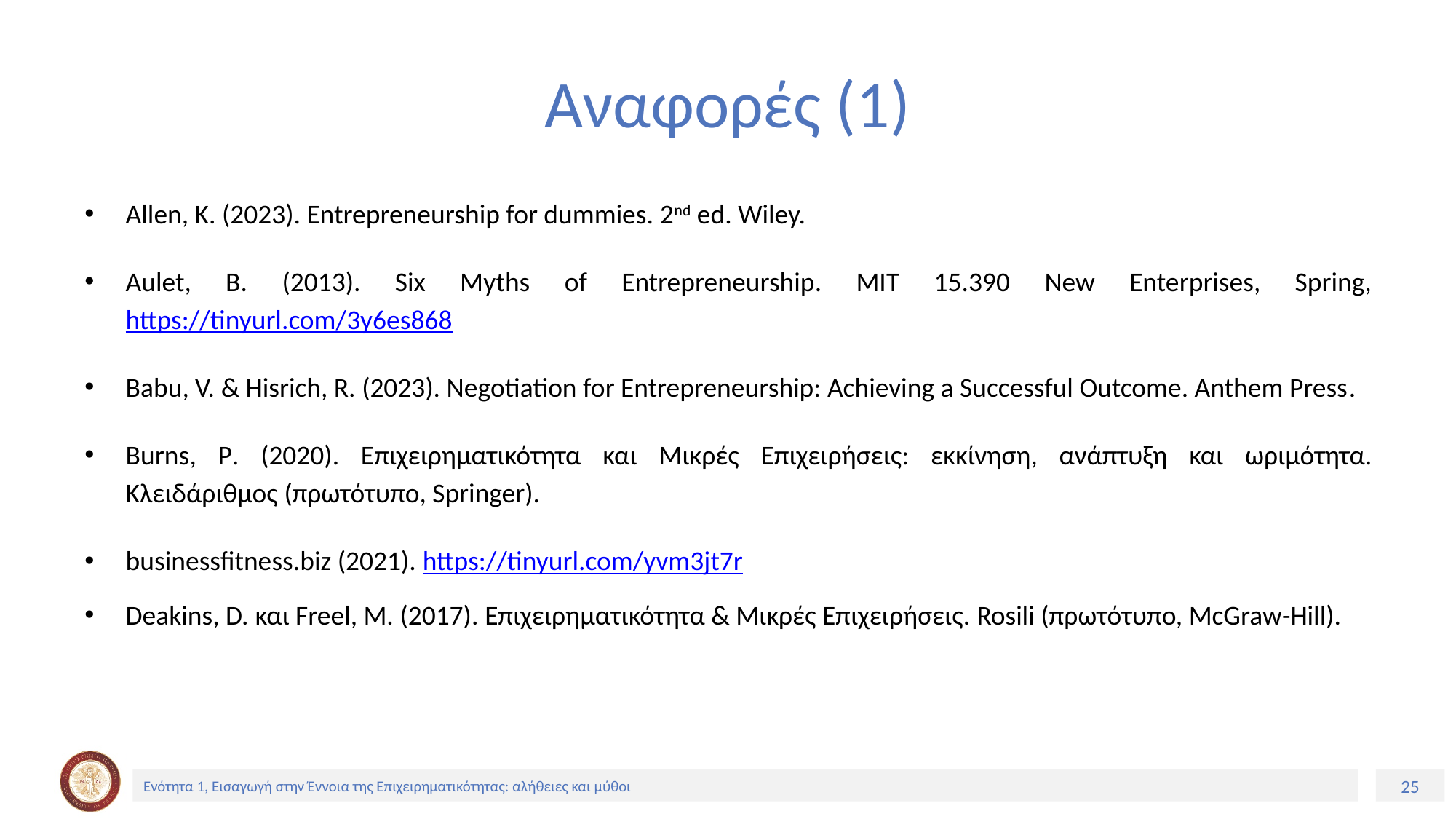

# Αναφορές (1)
Allen, K. (2023). Entrepreneurship for dummies. 2nd ed. Wiley.
Aulet, B. (2013). Six Myths of Entrepreneurship. MIT 15.390 New Enterprises, Spring, https://tinyurl.com/3y6es868
Babu, V. & Hisrich, R. (2023). Negotiation for Entrepreneurship: Achieving a Successful Outcome. Anthem Press.
Burns, P. (2020). Επιχειρηματικότητα και Μικρές Επιχειρήσεις: εκκίνηση, ανάπτυξη και ωριμότητα. Κλειδάριθμος (πρωτότυπο, Springer).
businessfitness.biz (2021). https://tinyurl.com/yvm3jt7r
Deakins, D. και Freel, M. (2017). Επιχειρηματικότητα & Μικρές Επιχειρήσεις. Rosili (πρωτότυπο, McGraw-Hill).